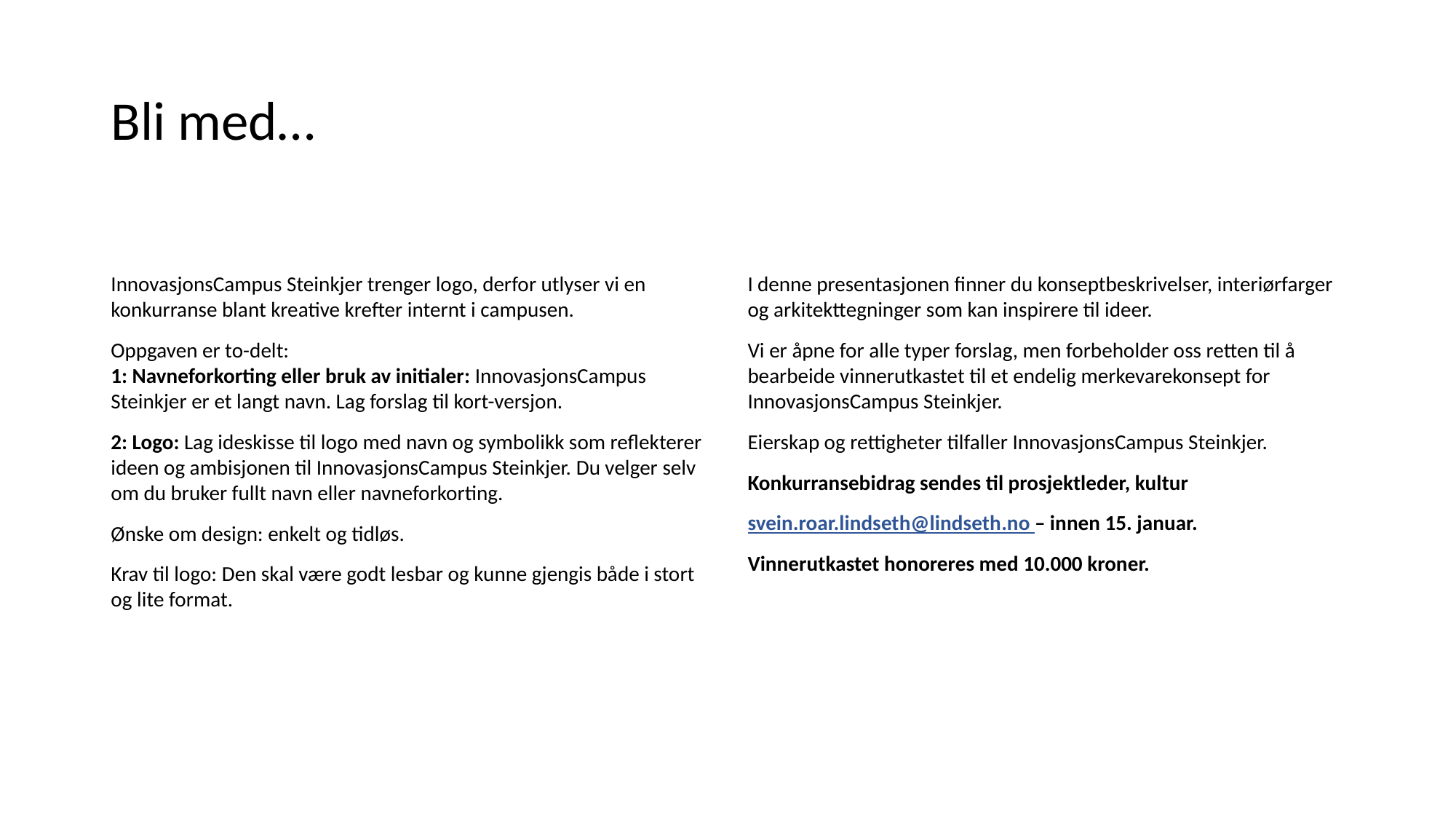

# Bli med…
InnovasjonsCampus Steinkjer trenger logo, derfor utlyser vi en konkurranse blant kreative krefter internt i campusen.
Oppgaven er to-delt:
1: Navneforkorting eller bruk av initialer: InnovasjonsCampus Steinkjer er et langt navn. Lag forslag til kort-versjon.
2: Logo: Lag ideskisse til logo med navn og symbolikk som reflekterer ideen og ambisjonen til InnovasjonsCampus Steinkjer. Du velger selv om du bruker fullt navn eller navneforkorting.
Ønske om design: enkelt og tidløs.
Krav til logo: Den skal være godt lesbar og kunne gjengis både i stort og lite format.
I denne presentasjonen finner du konseptbeskrivelser, interiørfarger og arkitekttegninger som kan inspirere til ideer.
Vi er åpne for alle typer forslag, men forbeholder oss retten til å bearbeide vinnerutkastet til et endelig merkevarekonsept for InnovasjonsCampus Steinkjer.
Eierskap og rettigheter tilfaller InnovasjonsCampus Steinkjer.
Konkurransebidrag sendes til prosjektleder, kultur
svein.roar.lindseth@lindseth.no – innen 15. januar.
Vinnerutkastet honoreres med 10.000 kroner.